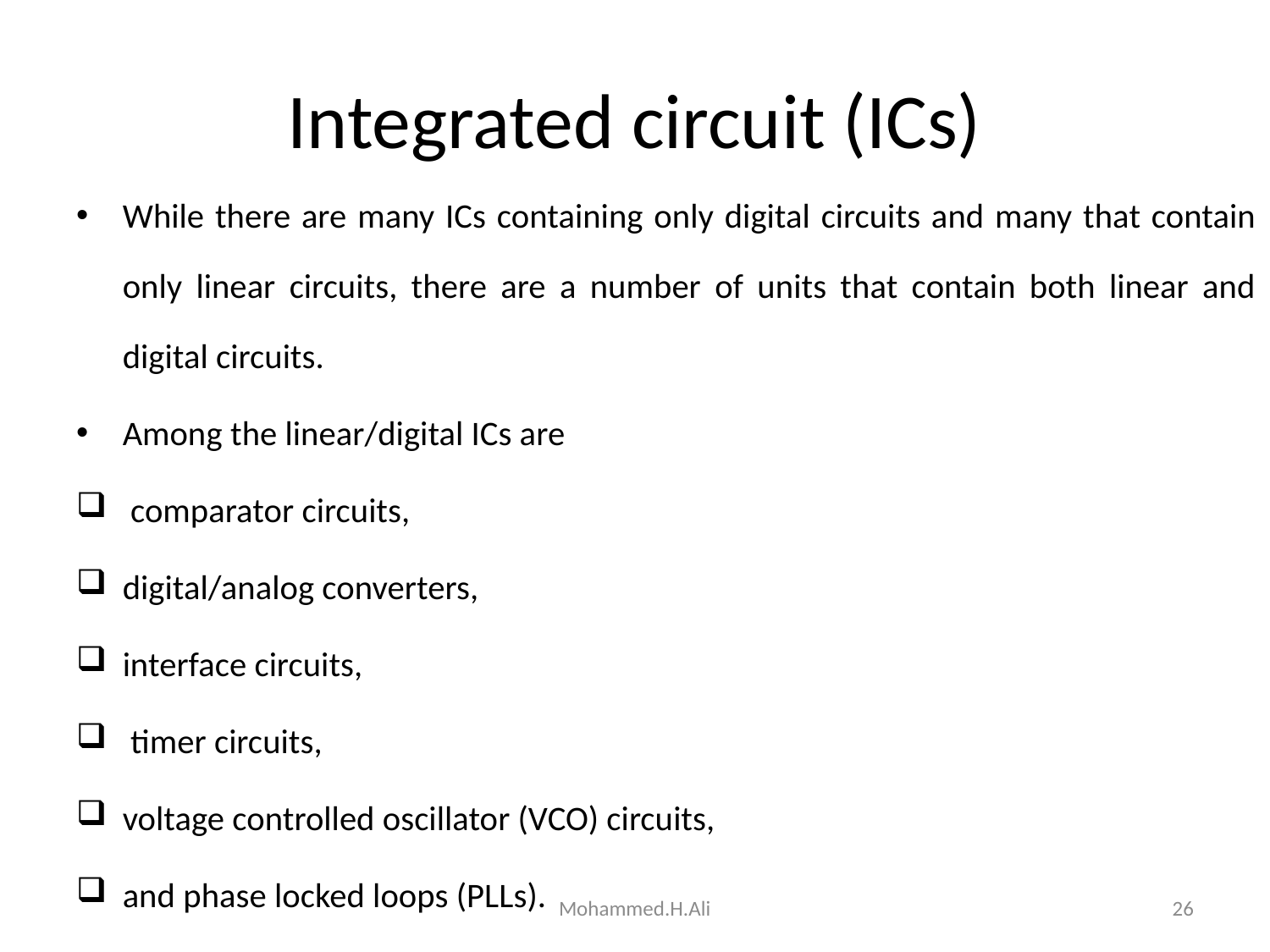

# Integrated circuit (ICs)
While there are many ICs containing only digital circuits and many that contain only linear circuits, there are a number of units that contain both linear and digital circuits.
Among the linear/digital ICs are
 comparator circuits,
digital/analog converters,
interface circuits,
 timer circuits,
voltage controlled oscillator (VCO) circuits,
and phase locked loops (PLLs).

Mohammed.H.Ali
26